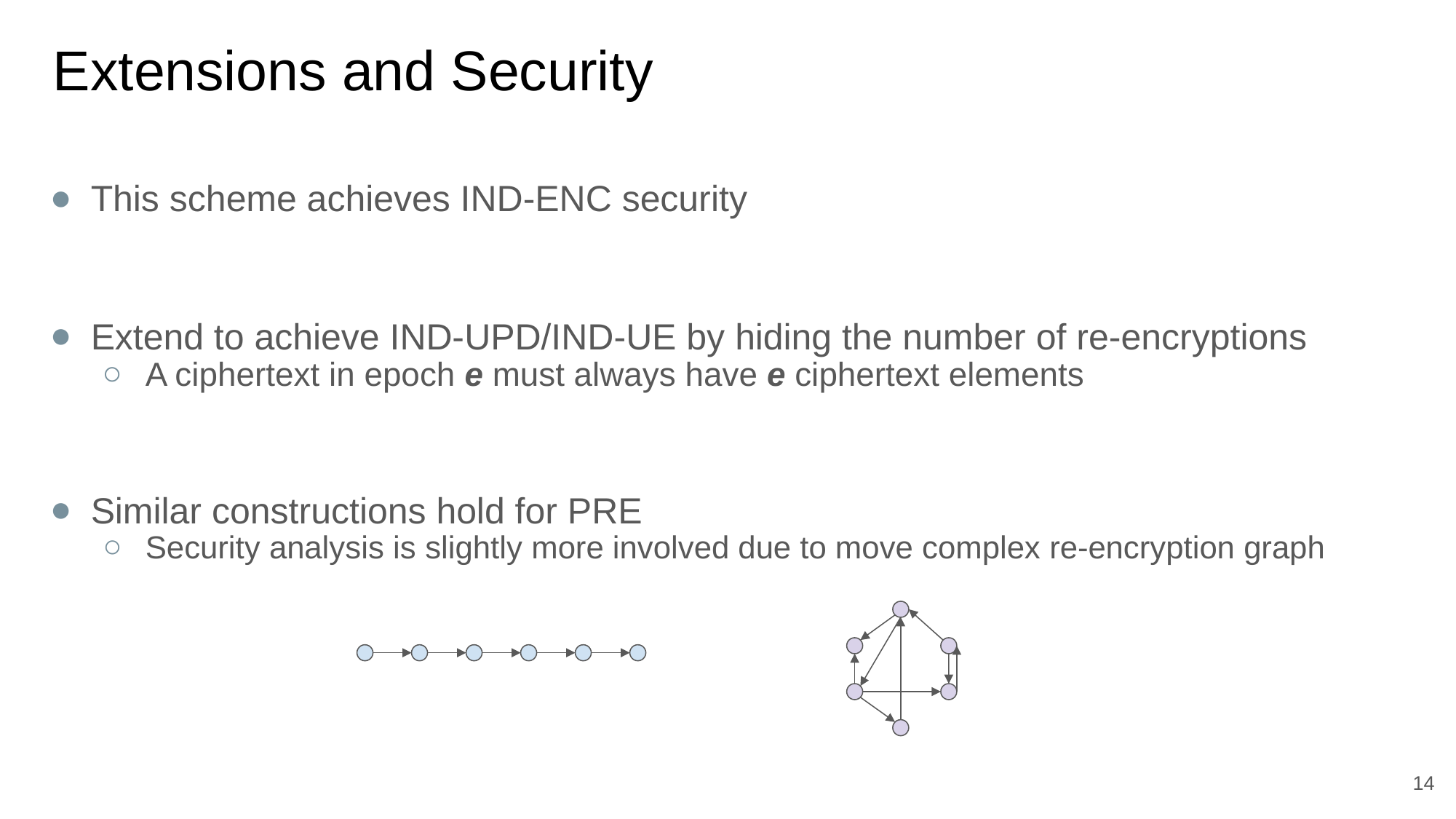

# Extensions and Security

This scheme achieves IND-ENC security

Extend to achieve IND-UPD/IND-UE by hiding the number of re-encryptions
A ciphertext in epoch e must always have e ciphertext elements

Similar constructions hold for PRE
Security analysis is slightly more involved due to move complex re-encryption graph

14